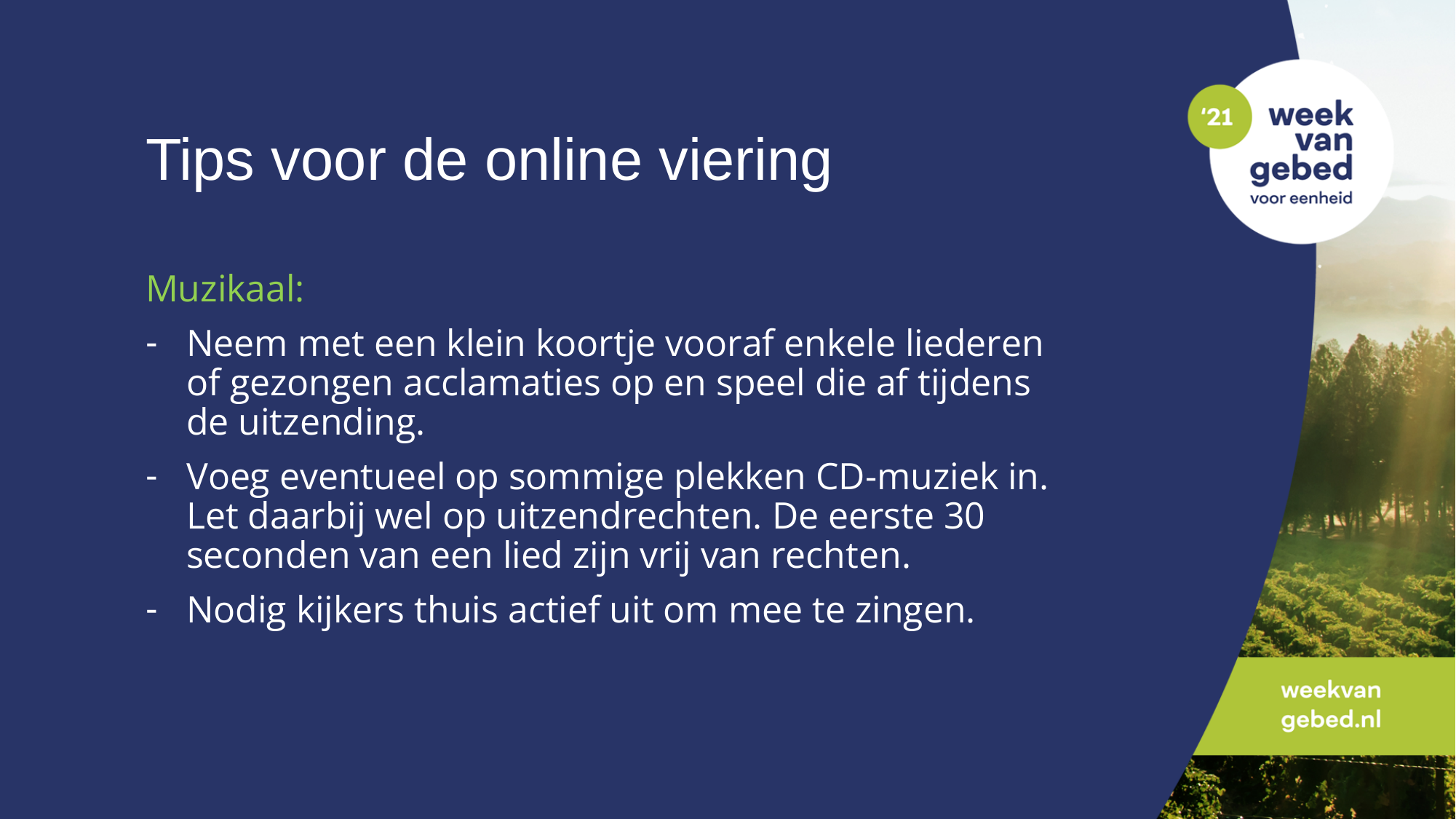

# Tips voor de online viering
Muzikaal:
Neem met een klein koortje vooraf enkele liederen of gezongen acclamaties op en speel die af tijdens de uitzending.
Voeg eventueel op sommige plekken CD-muziek in. Let daarbij wel op uitzendrechten. De eerste 30 seconden van een lied zijn vrij van rechten.
Nodig kijkers thuis actief uit om mee te zingen.